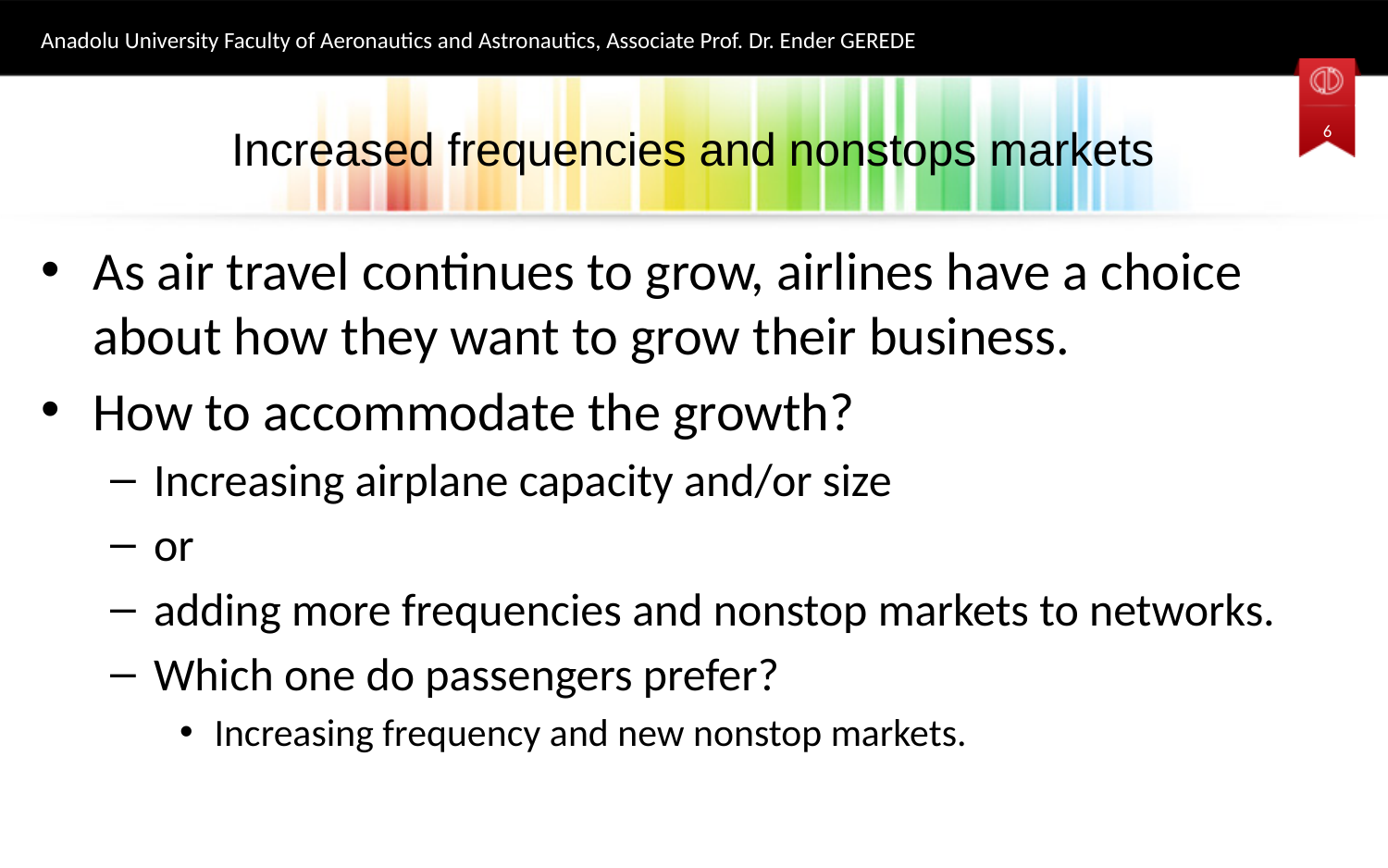

Anadolu University Faculty of Aeronautics and Astronautics, Associate Prof. Dr. Ender GEREDE
# Increased frequencies and nonstops markets
6
As air travel continues to grow, airlines have a choice about how they want to grow their business.
How to accommodate the growth?
Increasing airplane capacity and/or size
or
adding more frequencies and nonstop markets to networks.
Which one do passengers prefer?
Increasing frequency and new nonstop markets.